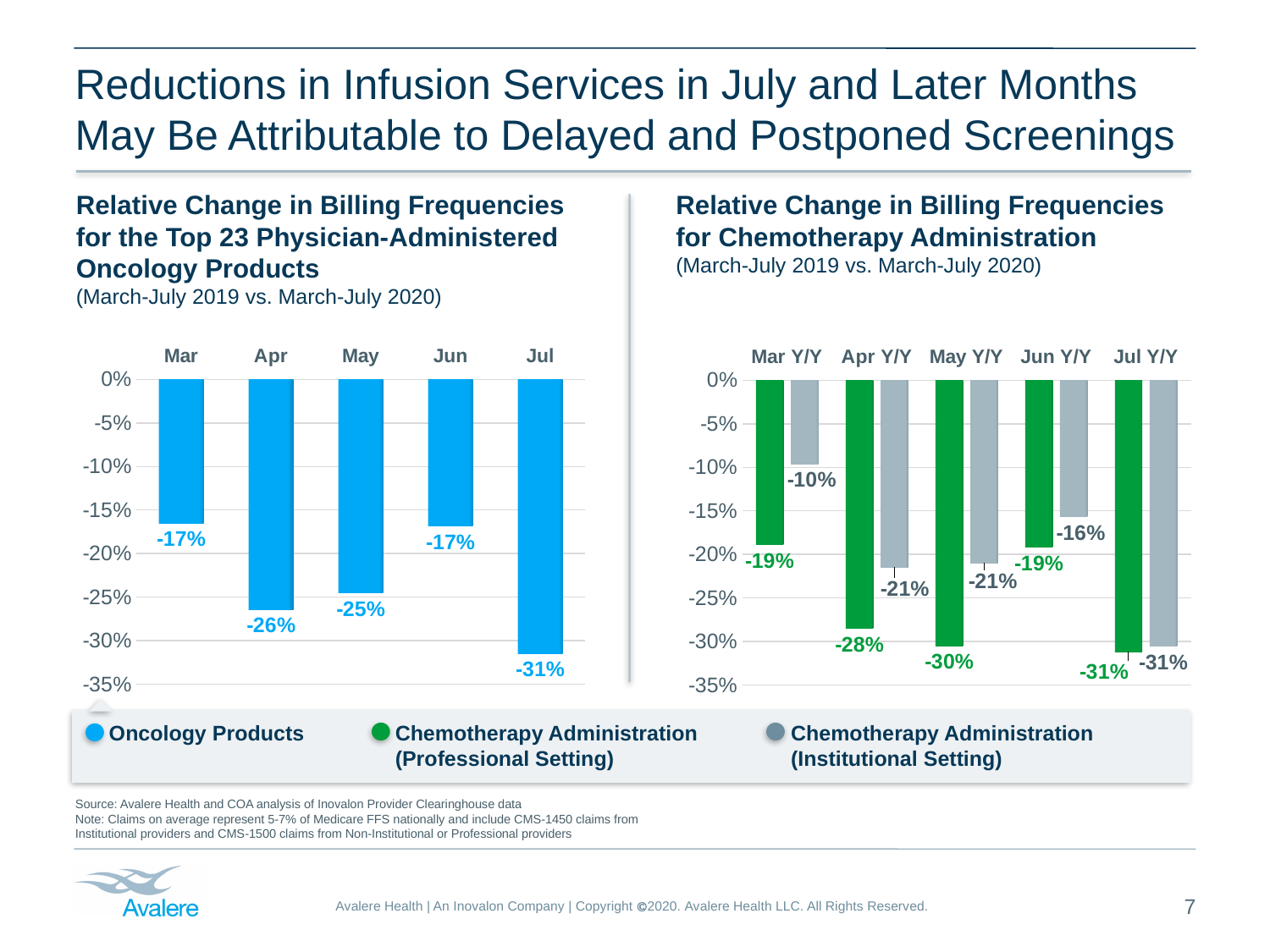

# Reductions in Infusion Services in July and Later Months May Be Attributable to Delayed and Postponed Screenings
Relative Change in Billing Frequencies for Chemotherapy Administration
(March-July 2019 vs. March-July 2020)
Relative Change in Billing Frequencies for the Top 23 Physician-Administered Oncology Products
(March-July 2019 vs. March-July 2020)

### Chart

| Category | Oncology Products |
|---|---|
| Mar | -0.165 |
| Apr | -0.2642 |
| May | -0.2452 |
| Jun | -0.1685 |
| Jul | -0.3146 |

### Chart

| Category | Professional | Institutional |
|---|---|---|
| Mar Y/Y | -0.1886 | -0.0958 |
| Apr Y/Y | -0.2847 | -0.2149 |
| May Y/Y | -0.3049 | -0.2105 |
| Jun Y/Y | -0.192 | -0.1565 |
| Jul Y/Y | -0.3118 | -0.3051 |

Oncology Products

Chemotherapy Administration (Professional Setting)
Chemotherapy Administration (Institutional Setting)

Source: Avalere Health and COA analysis of Inovalon Provider Clearinghouse data
Note: Claims on average represent 5-7% of Medicare FFS nationally and include CMS-1450 claims from
Institutional providers and CMS-1500 claims from Non-Institutional or Professional providers
7